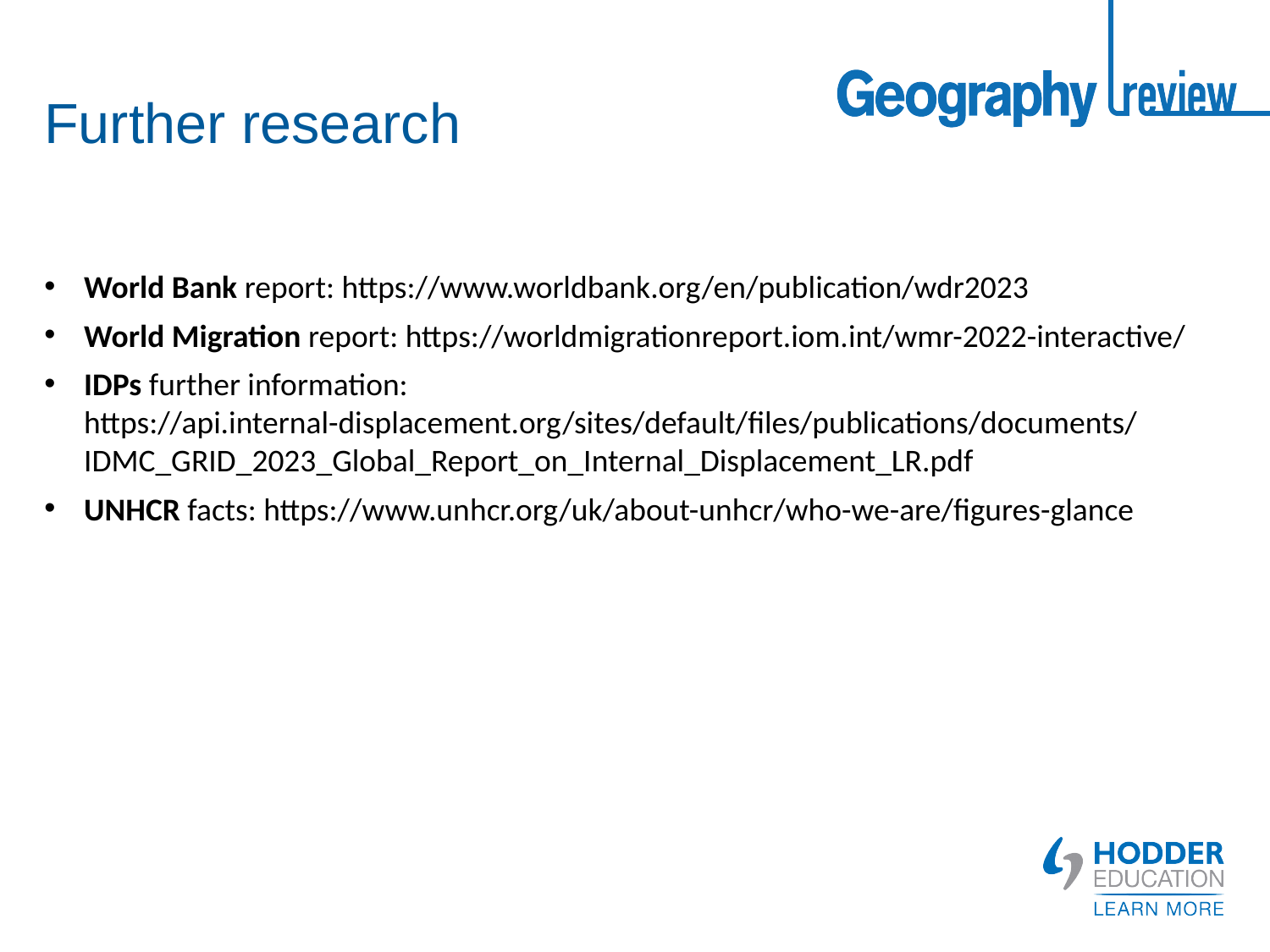

# Further research

World Bank report: https://www.worldbank.org/en/publication/wdr2023
World Migration report: https://worldmigrationreport.iom.int/wmr-2022-interactive/
IDPs further information: https://api.internal-displacement.org/sites/default/files/publications/documents/IDMC_GRID_2023_Global_Report_on_Internal_Displacement_LR.pdf
UNHCR facts: https://www.unhcr.org/uk/about-unhcr/who-we-are/figures-glance